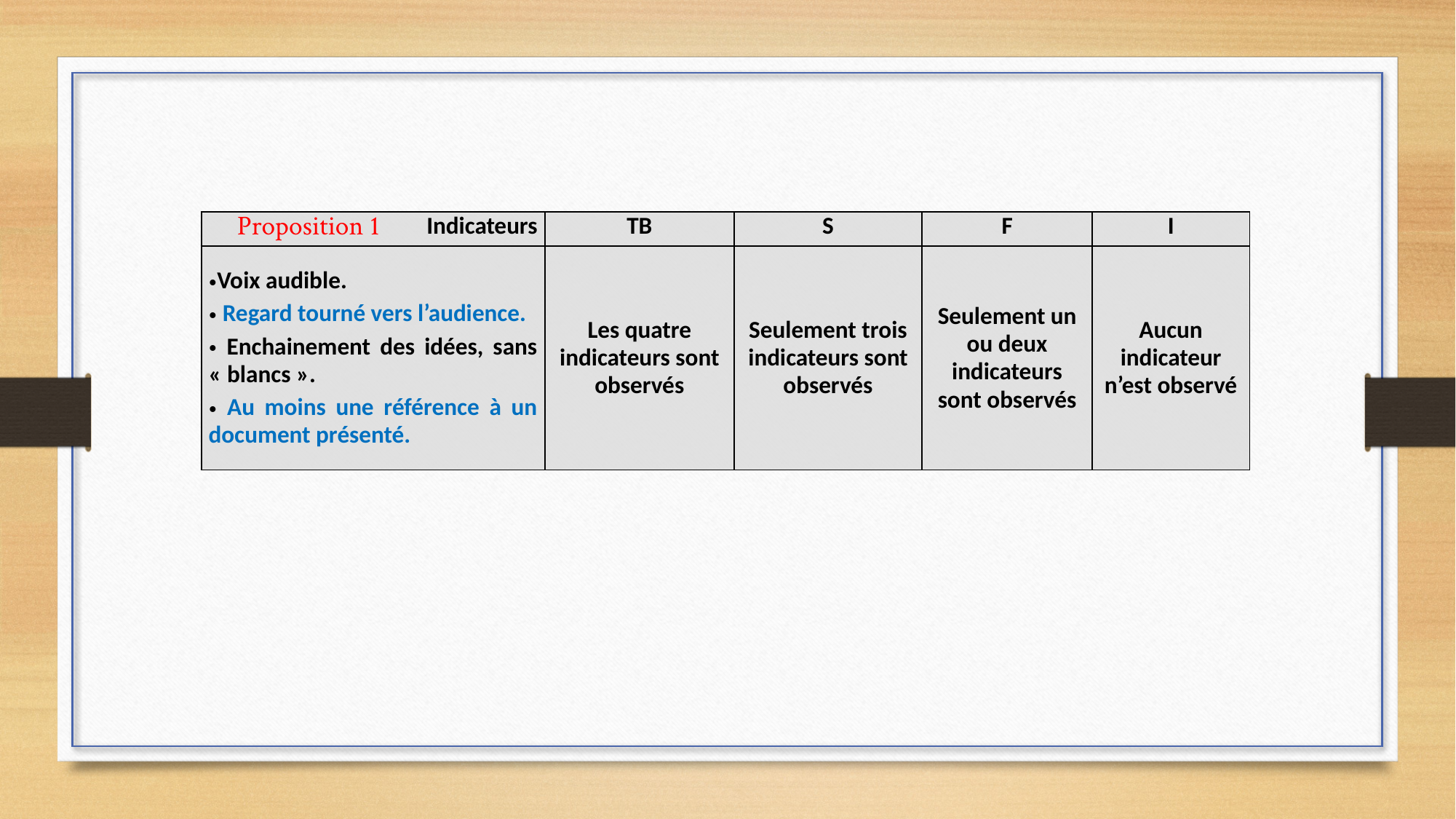

Proposition 1
| Indicateurs | TB | S | F | I |
| --- | --- | --- | --- | --- |
| Voix audible. Regard tourné vers l’audience. Enchainement des idées, sans « blancs ». Au moins une référence à un document présenté. | Les quatre indicateurs sont observés | Seulement trois indicateurs sont observés | Seulement un ou deux indicateurs sont observés | Aucun indicateur n’est observé |